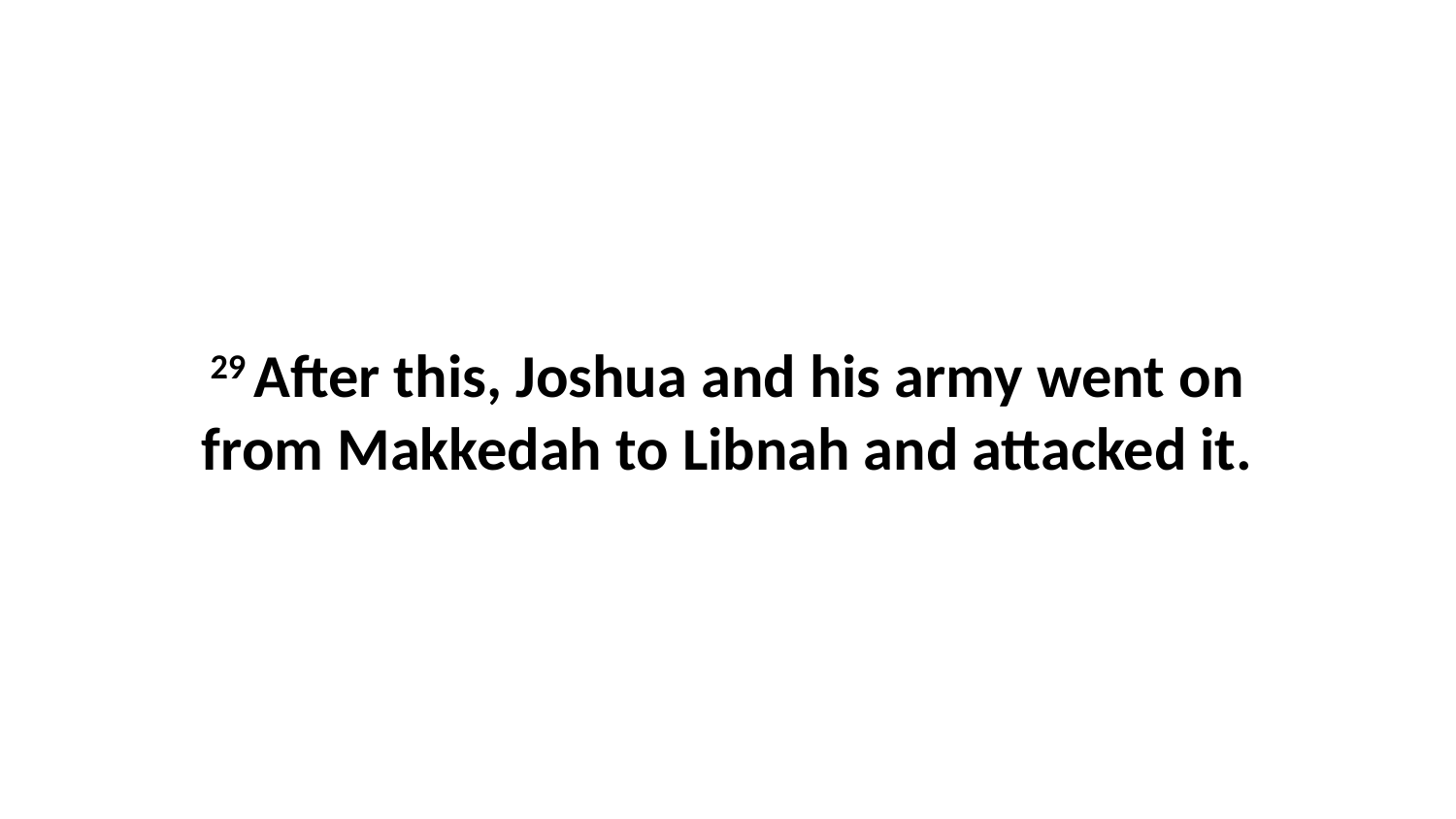

29 After this, Joshua and his army went on from Makkedah to Libnah and attacked it.